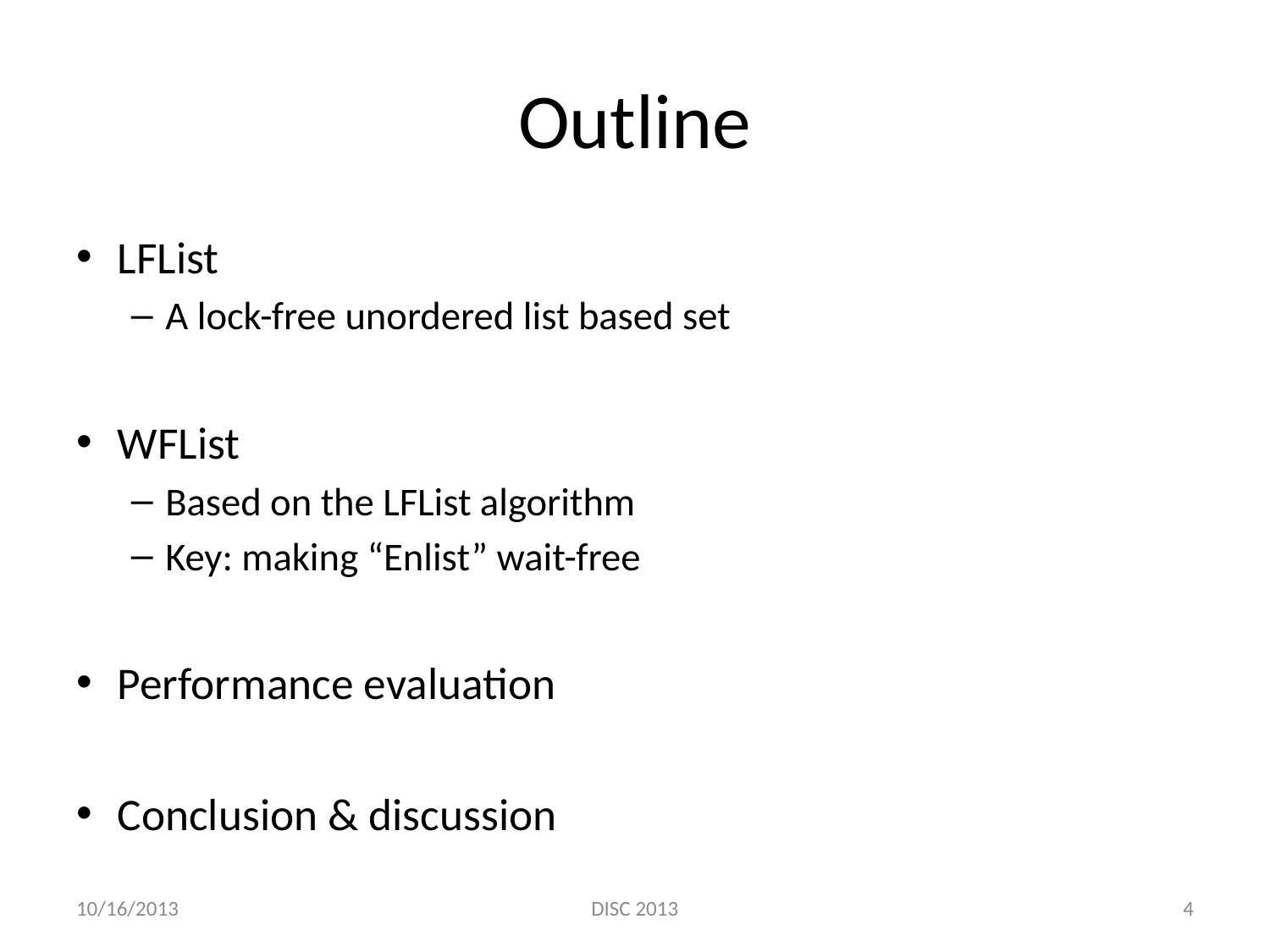

# Outline
LFList
A lock-free unordered list based set

WFList
Based on the LFList algorithm
Key: making “Enlist” wait-free

Performance evaluation

Conclusion & discussion
10/16/2013
DISC 2013
4